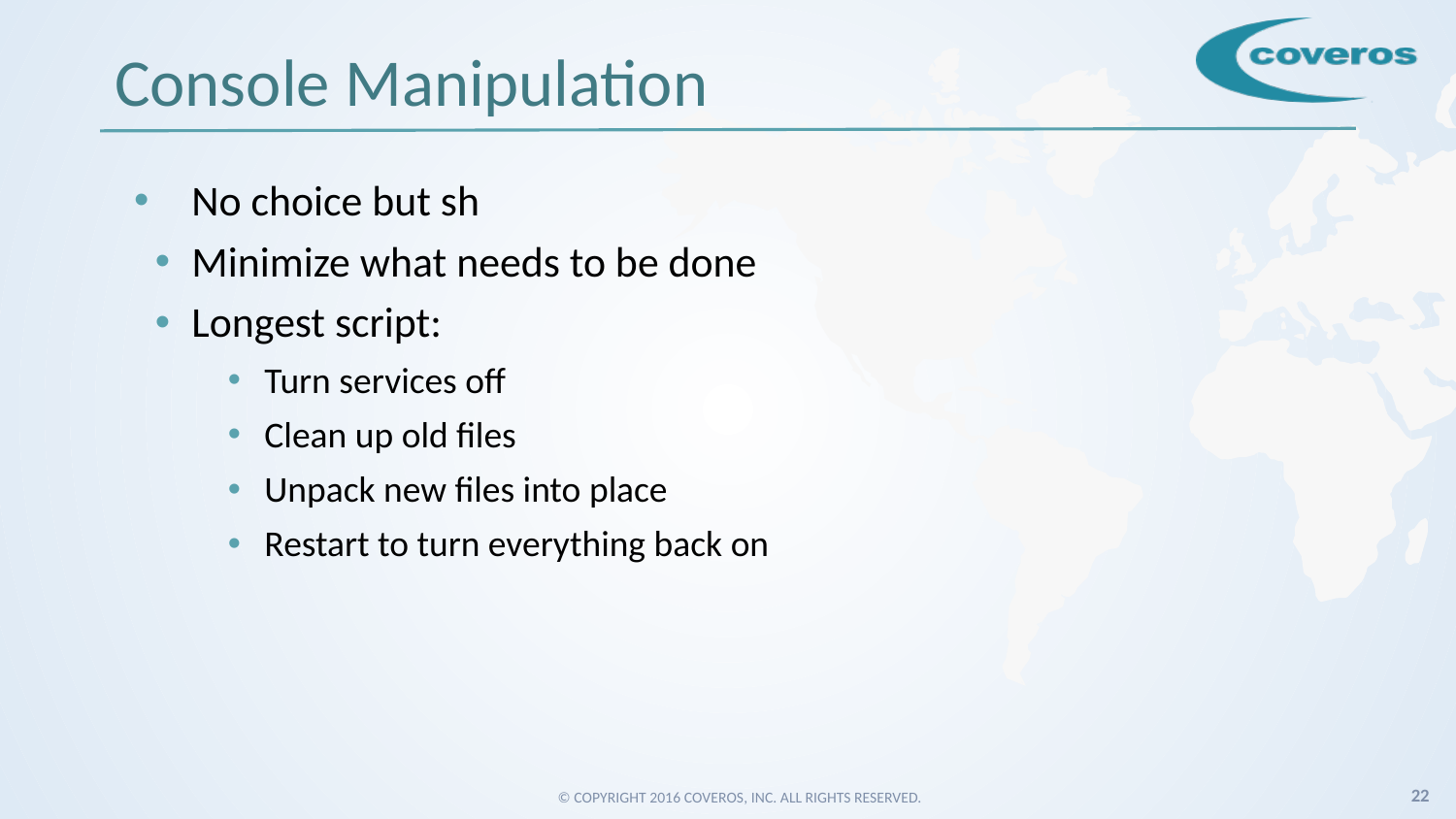

# Console Manipulation
No choice but sh
Minimize what needs to be done
Longest script:
Turn services off
Clean up old files
Unpack new files into place
Restart to turn everything back on